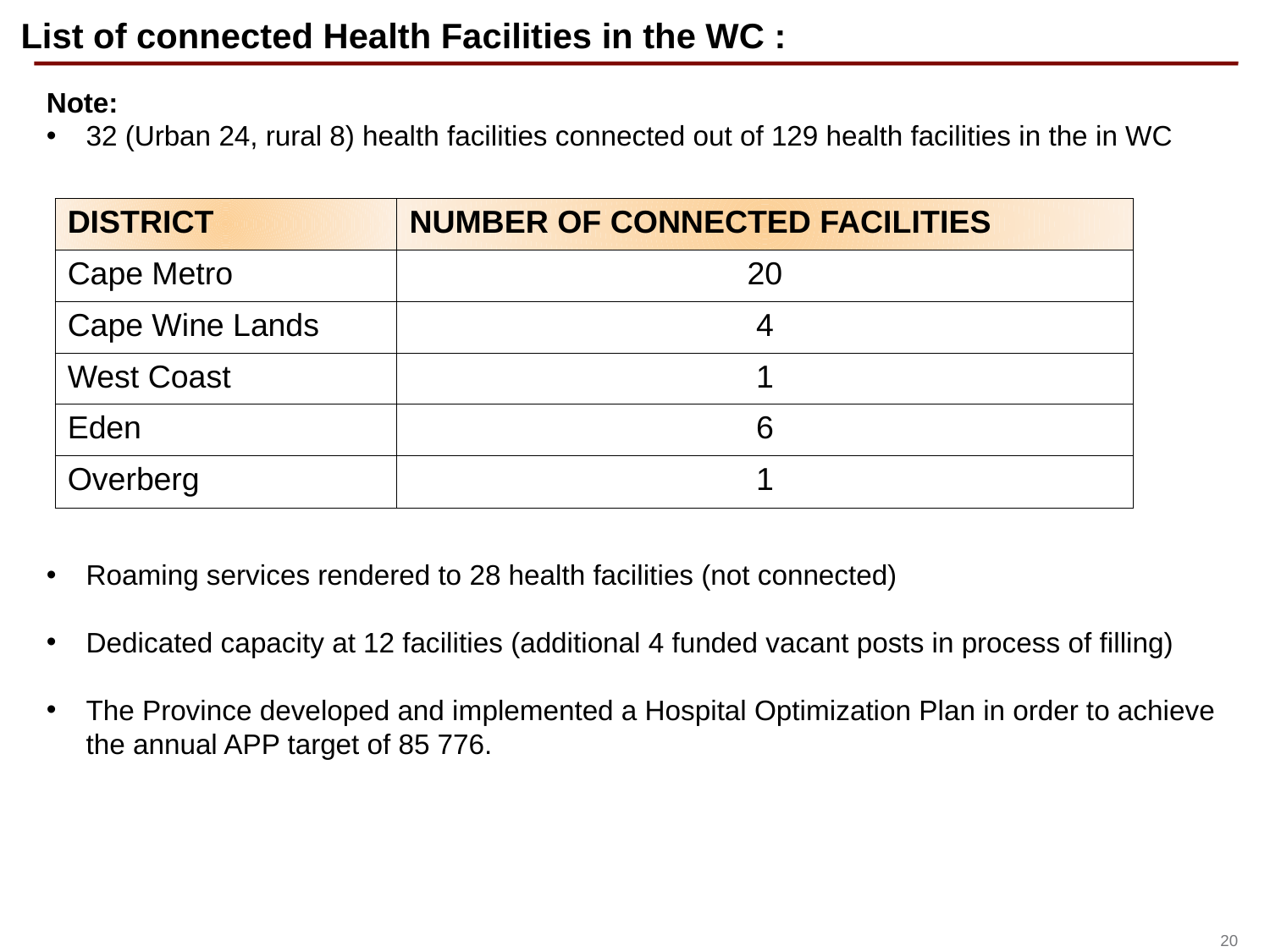

# List of connected Health Facilities in the WC :
Note:
32 (Urban 24, rural 8) health facilities connected out of 129 health facilities in the in WC

Roaming services rendered to 28 health facilities (not connected)

Dedicated capacity at 12 facilities (additional 4 funded vacant posts in process of filling)

The Province developed and implemented a Hospital Optimization Plan in order to achieve the annual APP target of 85 776.
| DISTRICT | NUMBER OF CONNECTED FACILITIES |
| --- | --- |
| Cape Metro | 20 |
| Cape Wine Lands | 4 |
| West Coast | 1 |
| Eden | 6 |
| Overberg | 1 |